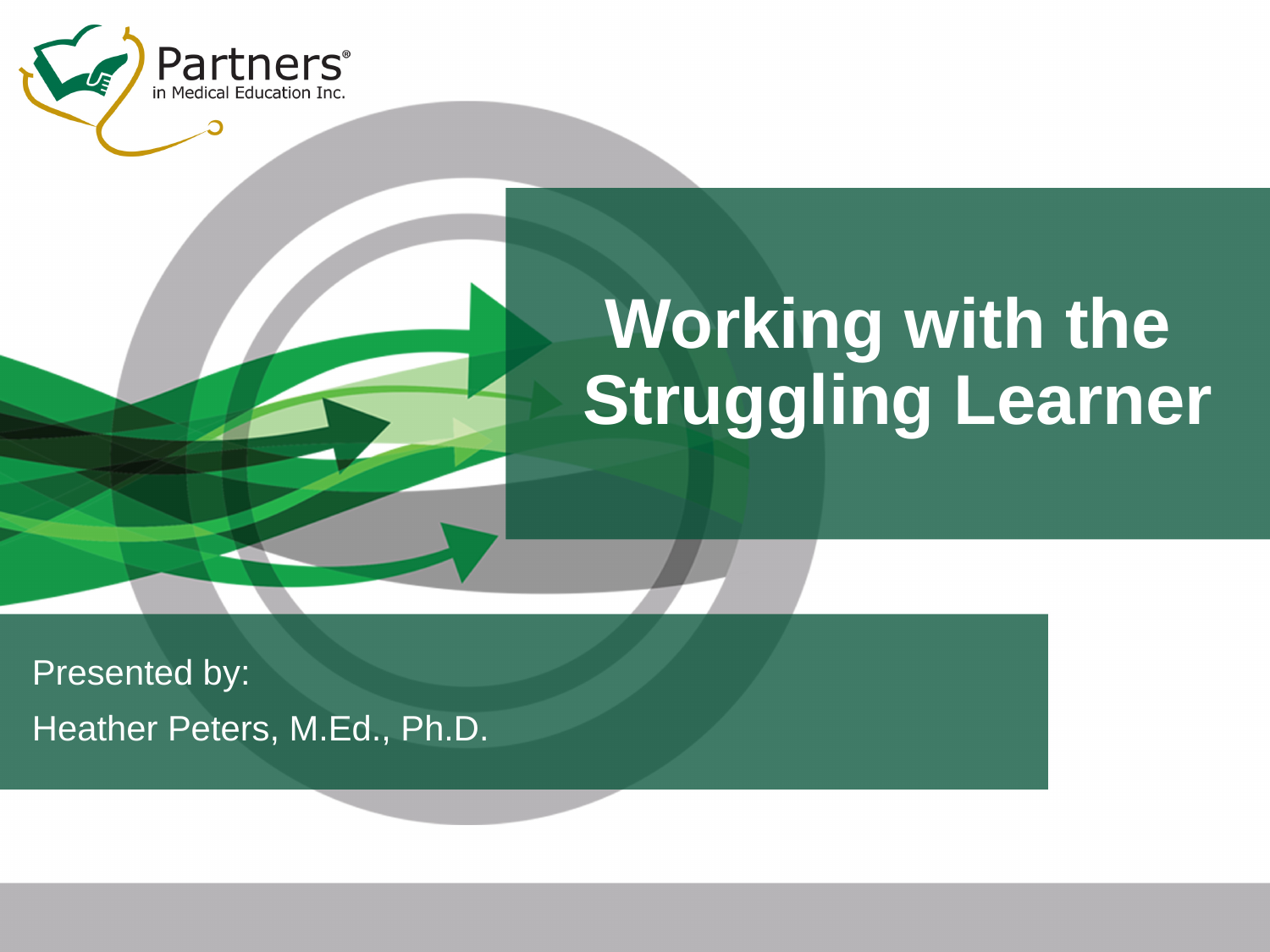

# Working with the Struggling Learner
Presented by:
Heather Peters, M.Ed., Ph.D.